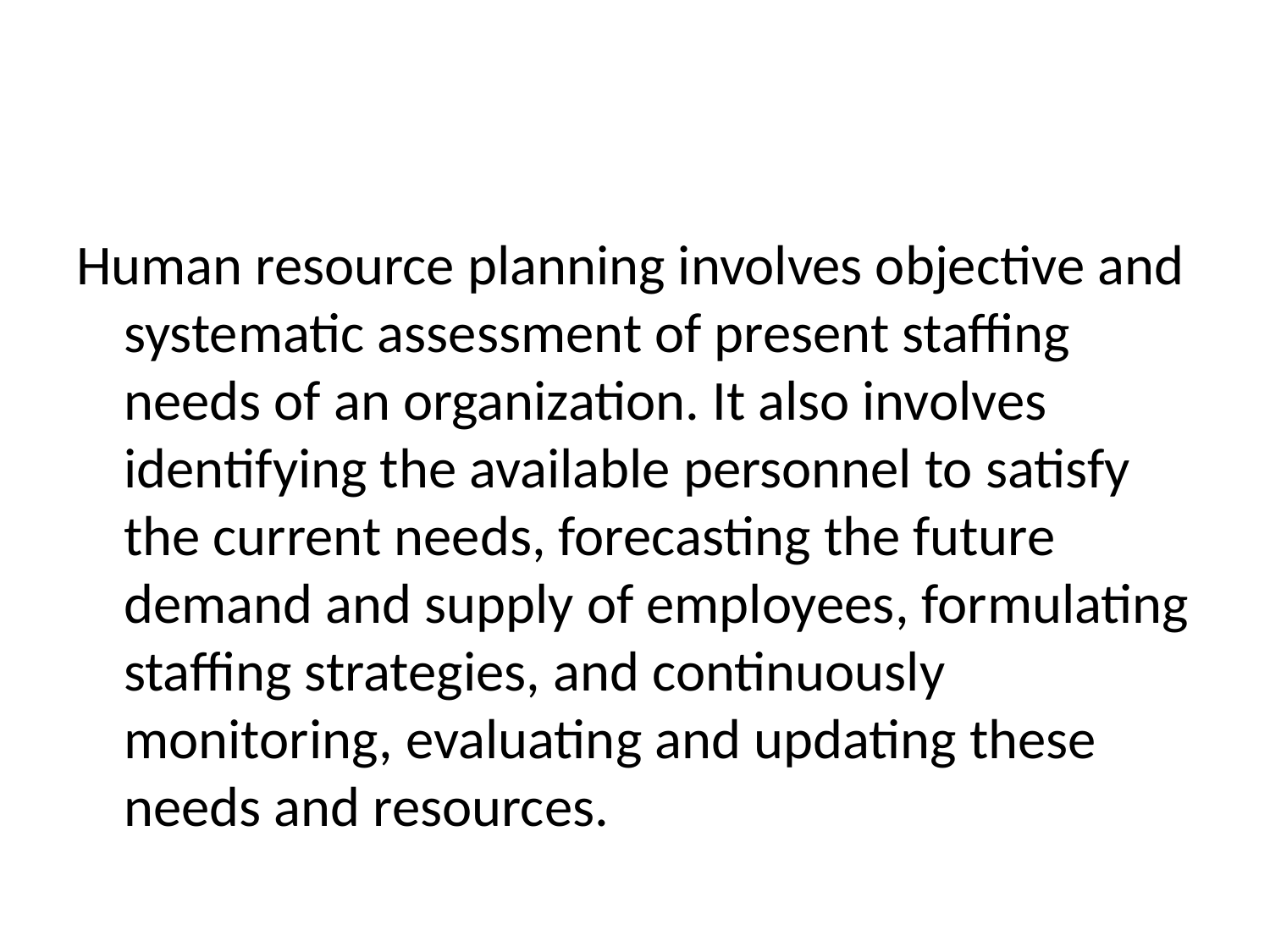

Human resource planning involves objective and systematic assessment of present staffing needs of an organization. It also involves identifying the available personnel to satisfy the current needs, forecasting the future demand and supply of employees, formulating staffing strategies, and continuously monitoring, evaluating and updating these needs and resources.